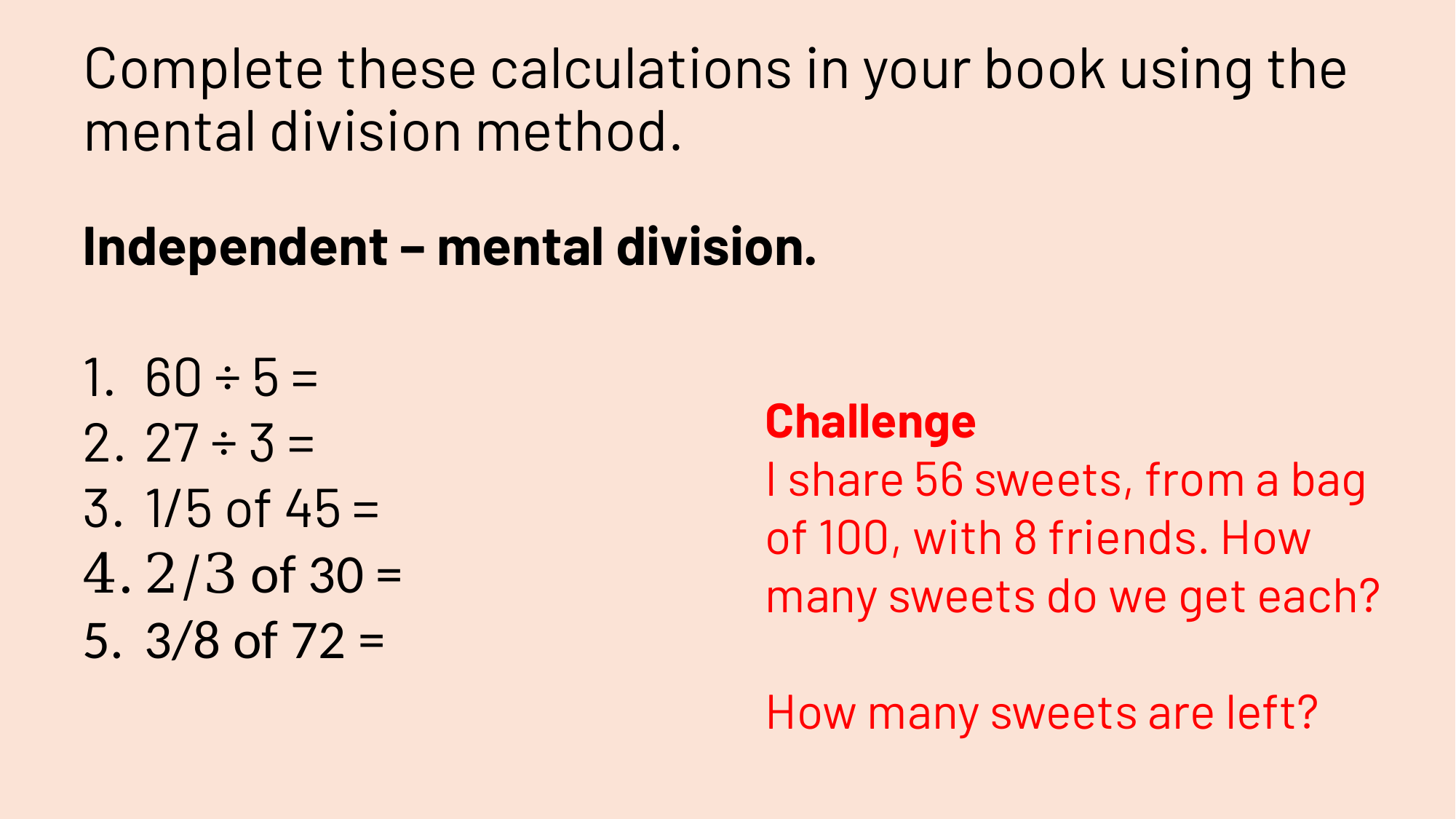

# Complete these calculations in your book using the mental division method.
Independent – mental division.

60 ÷ 5 =
27 ÷ 3 =
1/5 of 45 =
2/3 of 30 =
3/8 of 72 =

Challenge
I share 56 sweets, from a bag of 100, with 8 friends. How many sweets do we get each?

How many sweets are left?